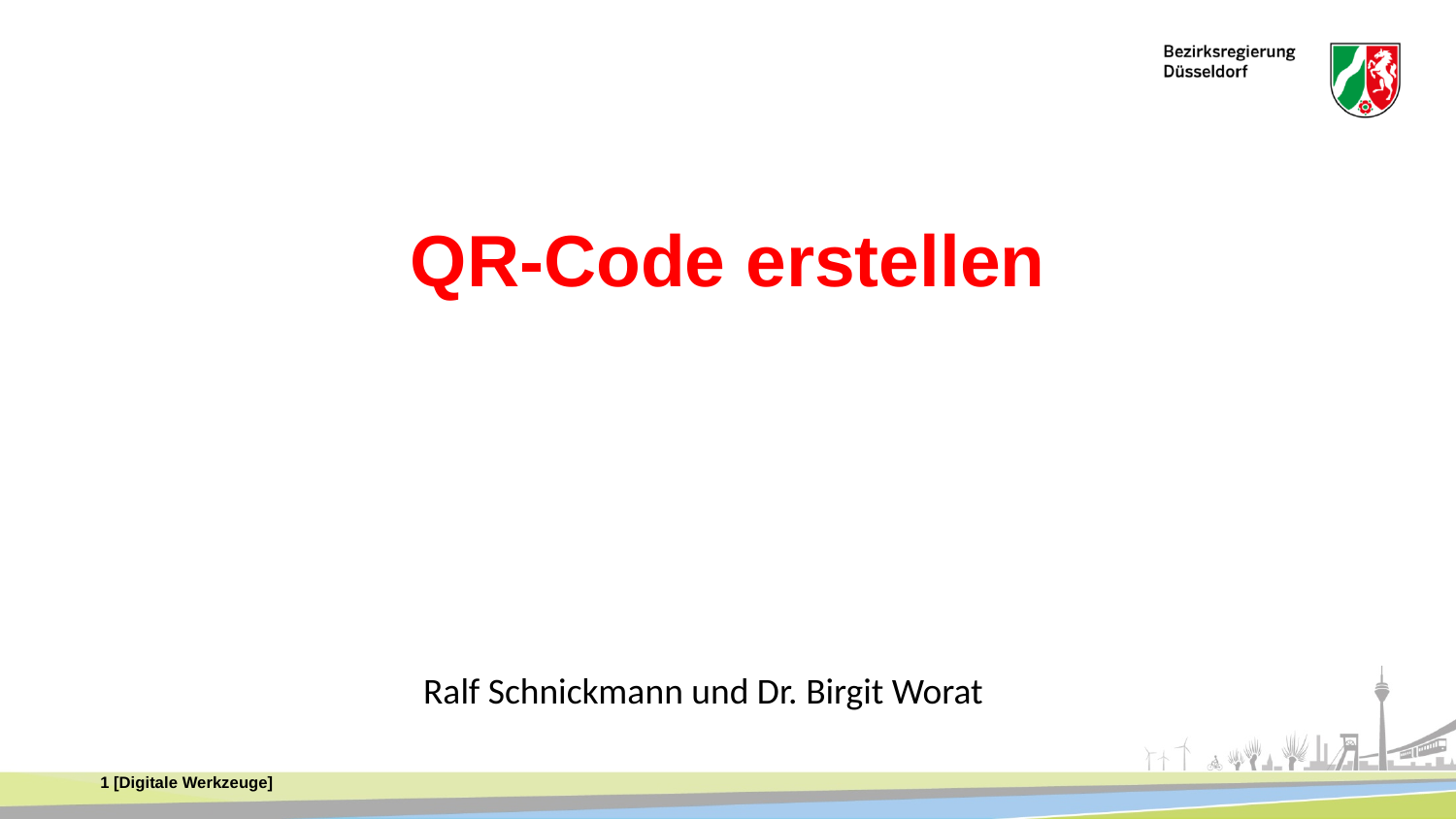

QR-Code erstellen

Ralf Schnickmann und Dr. Birgit Worat